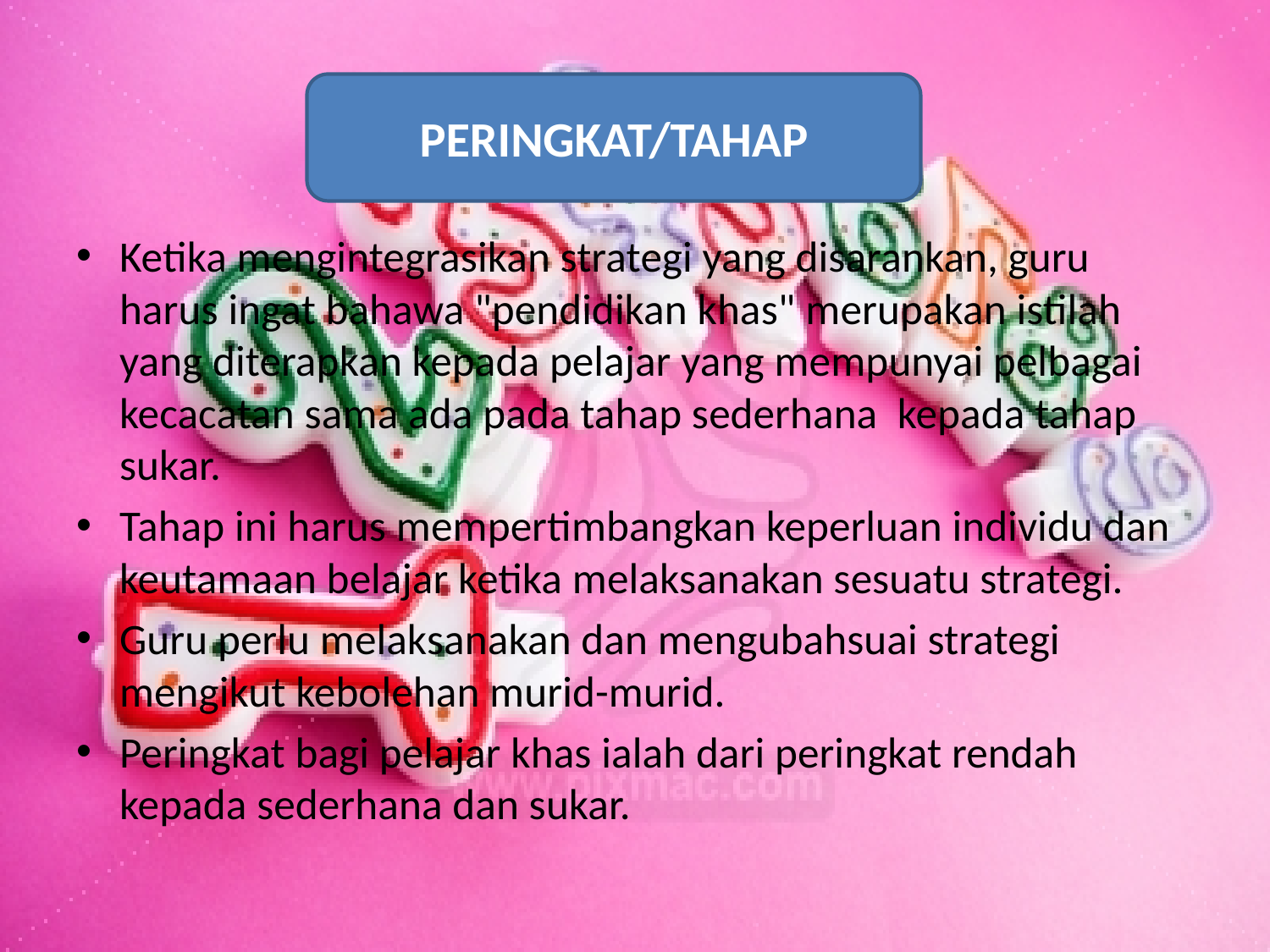

#
PERINGKAT/TAHAP
Ketika mengintegrasikan strategi yang disarankan, guru harus ingat bahawa "pendidikan khas" merupakan istilah yang diterapkan kepada pelajar yang mempunyai pelbagai kecacatan sama ada pada tahap sederhana  kepada tahap sukar.
Tahap ini harus mempertimbangkan keperluan individu dan keutamaan belajar ketika melaksanakan sesuatu strategi.
Guru perlu melaksanakan dan mengubahsuai strategi mengikut kebolehan murid-murid.
Peringkat bagi pelajar khas ialah dari peringkat rendah kepada sederhana dan sukar.